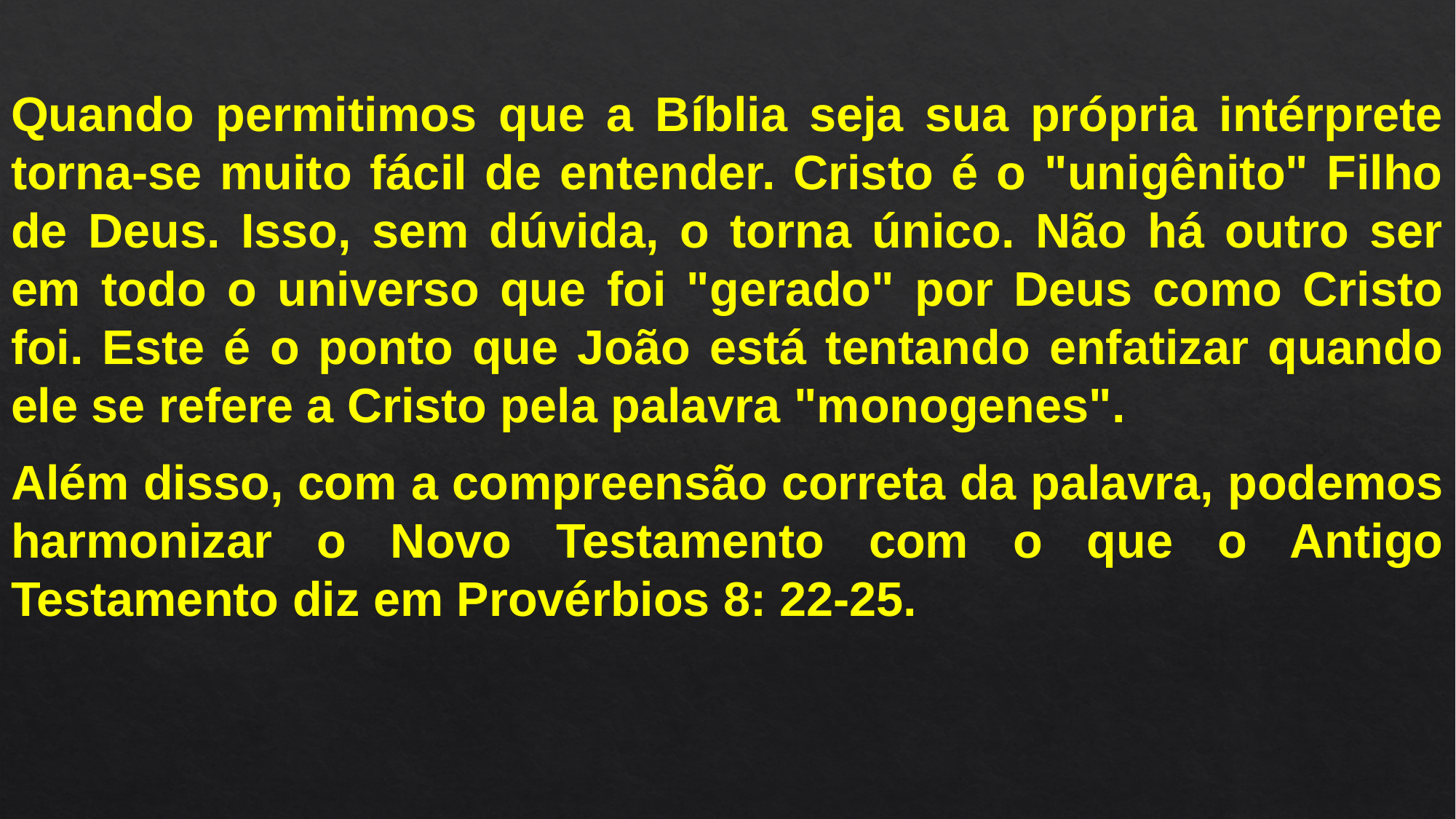

Quando permitimos que a Bíblia seja sua própria intérprete torna-se muito fácil de entender. Cristo é o "unigênito" Filho de Deus. Isso, sem dúvida, o torna único. Não há outro ser em todo o universo que foi "gerado" por Deus como Cristo foi. Este é o ponto que João está tentando enfatizar quando ele se refere a Cristo pela palavra "monogenes".
Além disso, com a compreensão correta da palavra, podemos harmonizar o Novo Testamento com o que o Antigo Testamento diz em Provérbios 8: 22-25.